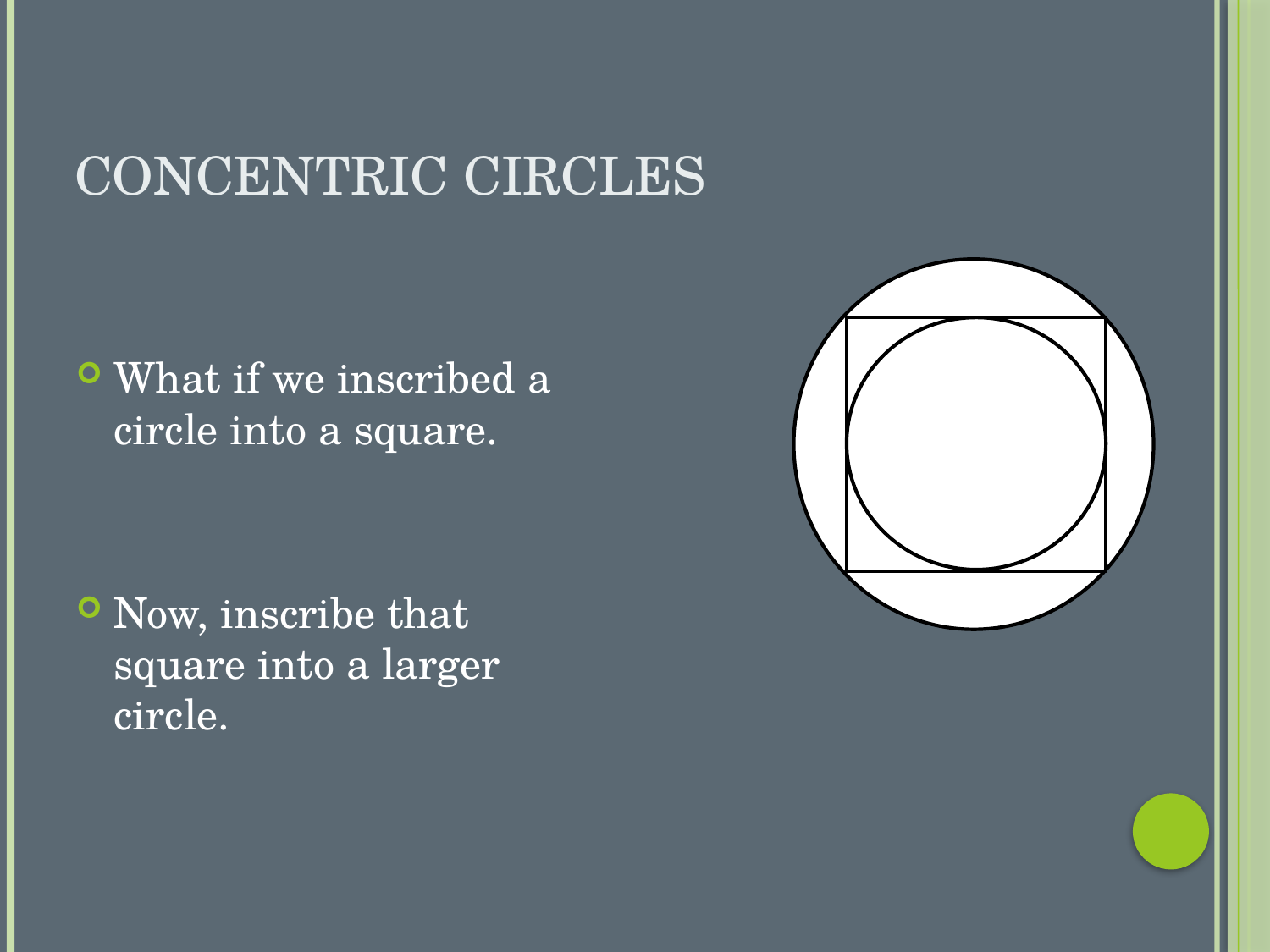

# Concentric Circles

What if we inscribed a circle into a square.

Now, inscribe that square into a larger circle.